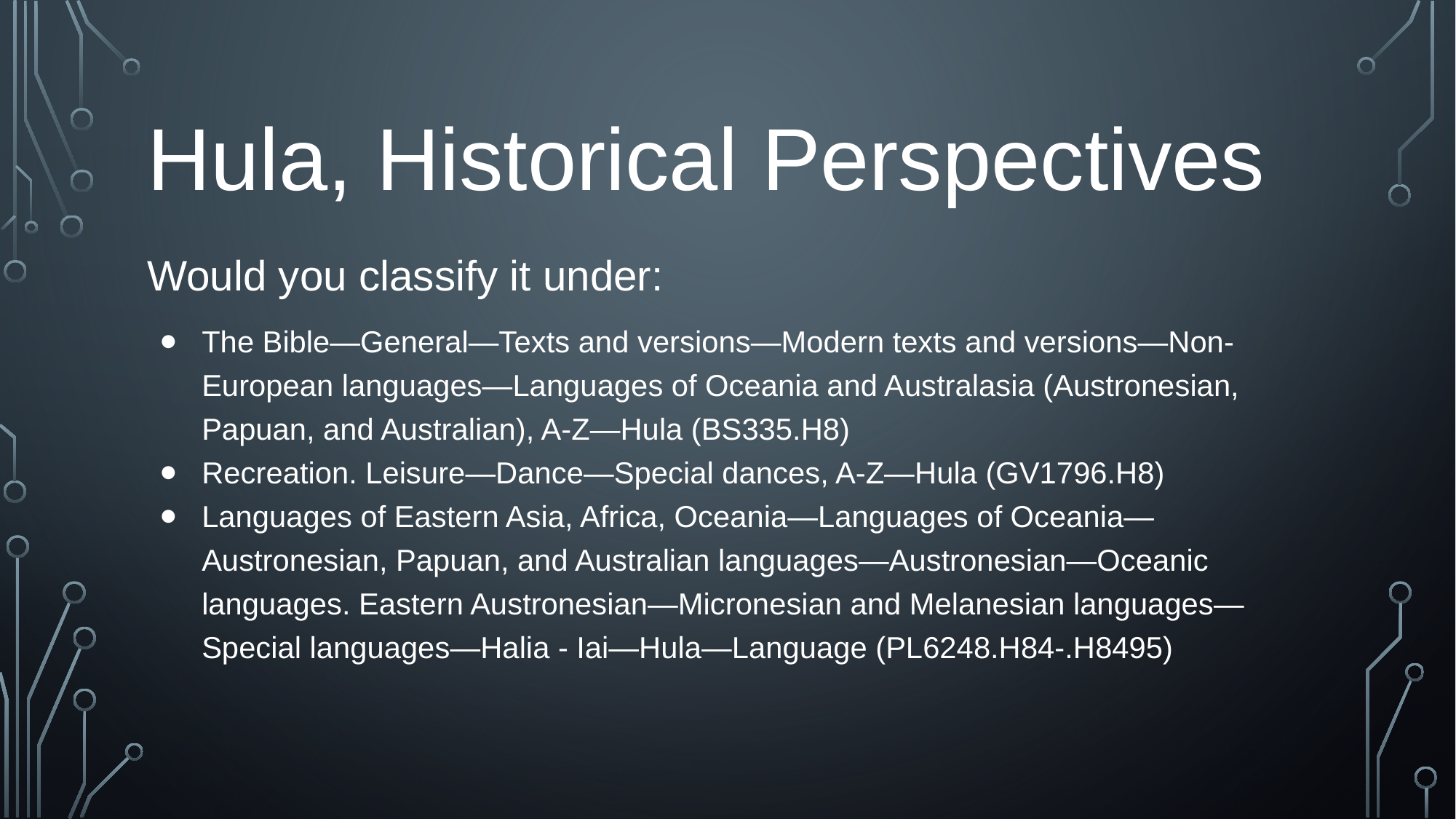

# Hula, Historical Perspectives
Would you classify it under:
The Bible—General—Texts and versions—Modern texts and versions—Non-European languages—Languages of Oceania and Australasia (Austronesian, Papuan, and Australian), A-Z—Hula (BS335.H8)
Recreation. Leisure—Dance—Special dances, A-Z—Hula (GV1796.H8)
Languages of Eastern Asia, Africa, Oceania—Languages of Oceania—Austronesian, Papuan, and Australian languages—Austronesian—Oceanic languages. Eastern Austronesian—Micronesian and Melanesian languages—Special languages—Halia - Iai—Hula—Language (PL6248.H84-.H8495)